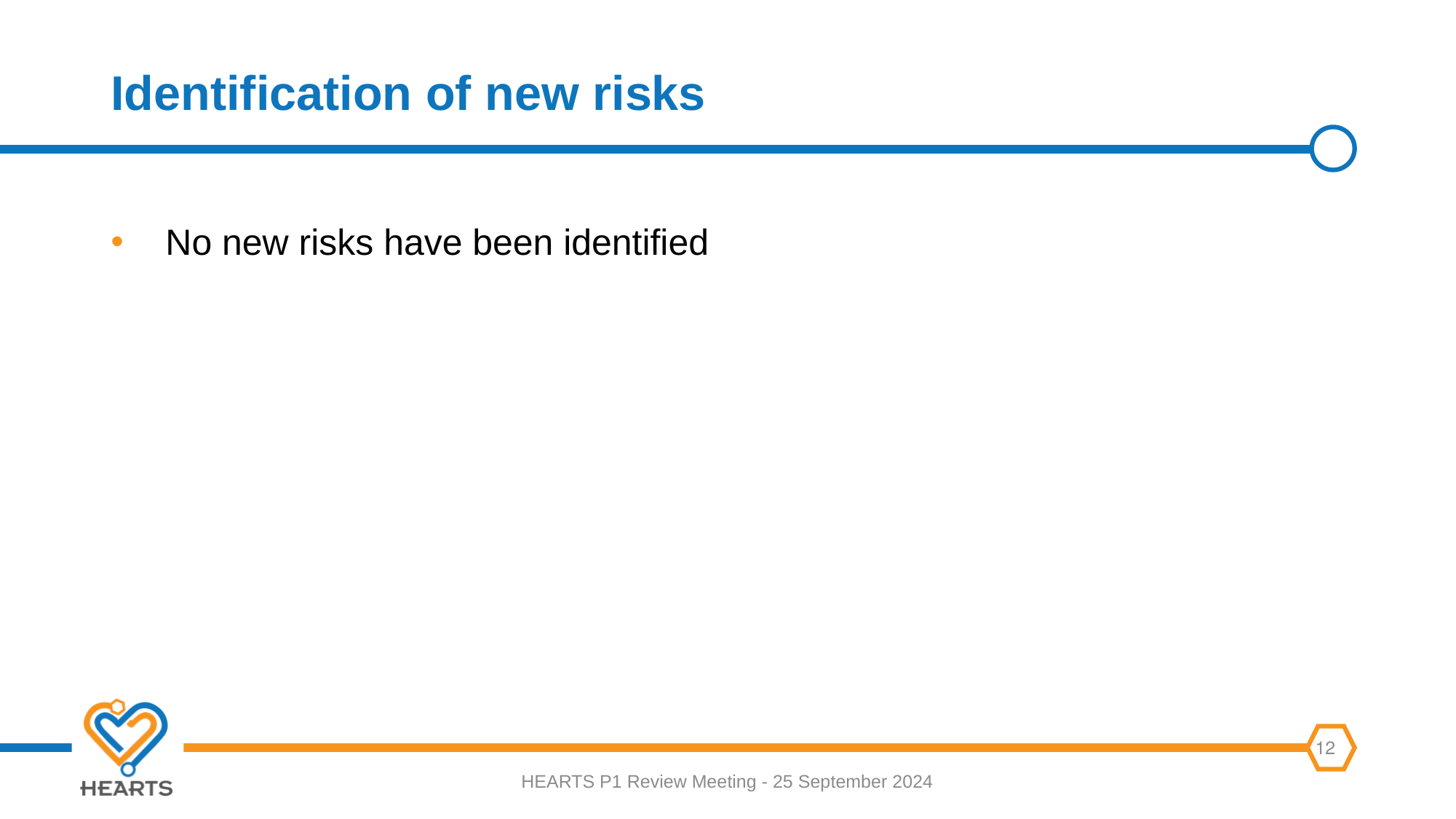

# Identification of new risks
No new risks have been identified
HEARTS P1 Review Meeting - 25 September 2024